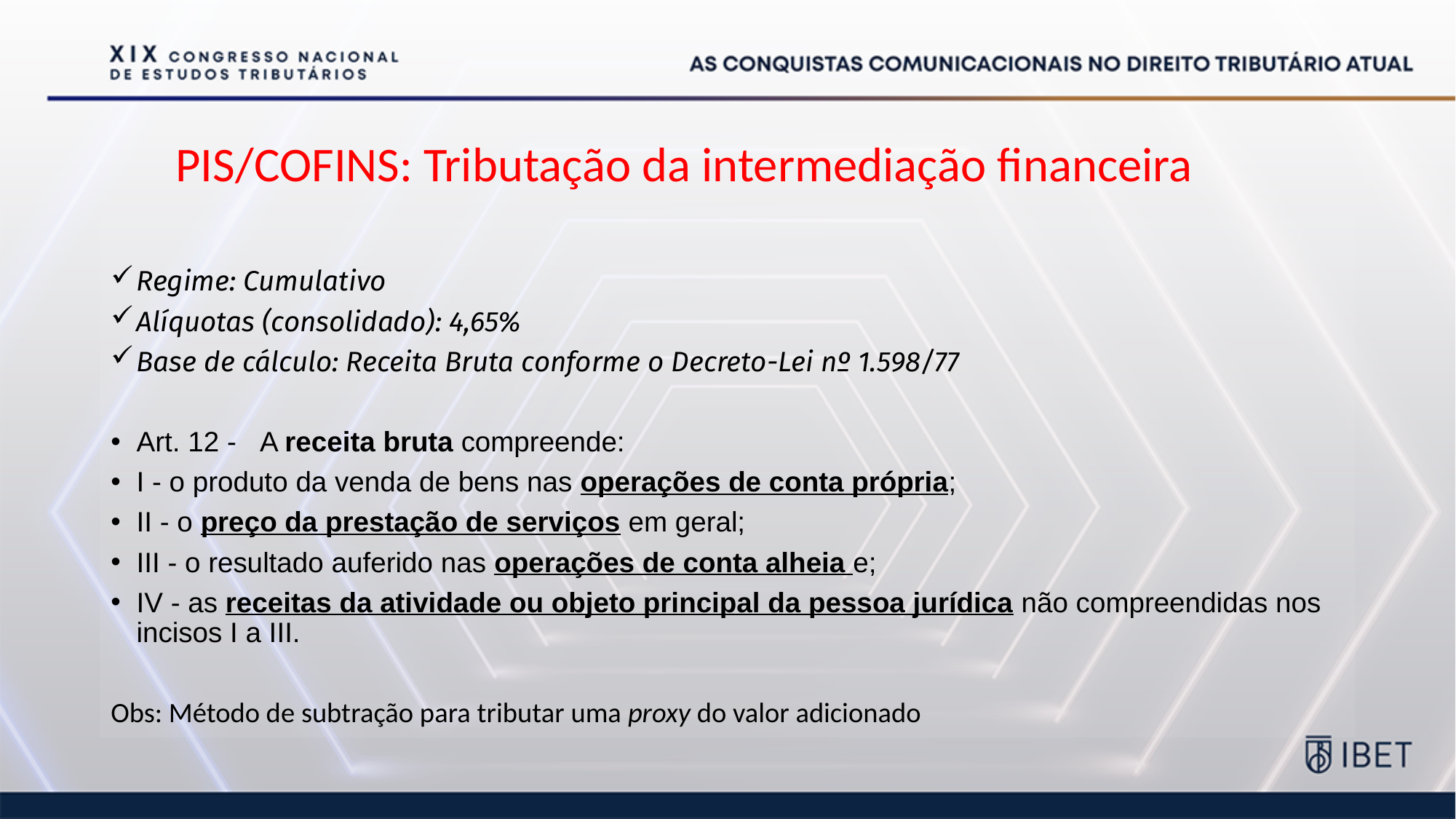

# PIS/COFINS: Tributação da intermediação financeira

Regime: Cumulativo
Alíquotas (consolidado): 4,65%
Base de cálculo: Receita Bruta conforme o Decreto-Lei nº 1.598/77

Art. 12 -   A receita bruta compreende:
I - o produto da venda de bens nas operações de conta própria;
II - o preço da prestação de serviços em geral;
III - o resultado auferido nas operações de conta alheia e;
IV - as receitas da atividade ou objeto principal da pessoa jurídica não compreendidas nos incisos I a III.

Obs: Método de subtração para tributar uma proxy do valor adicionado